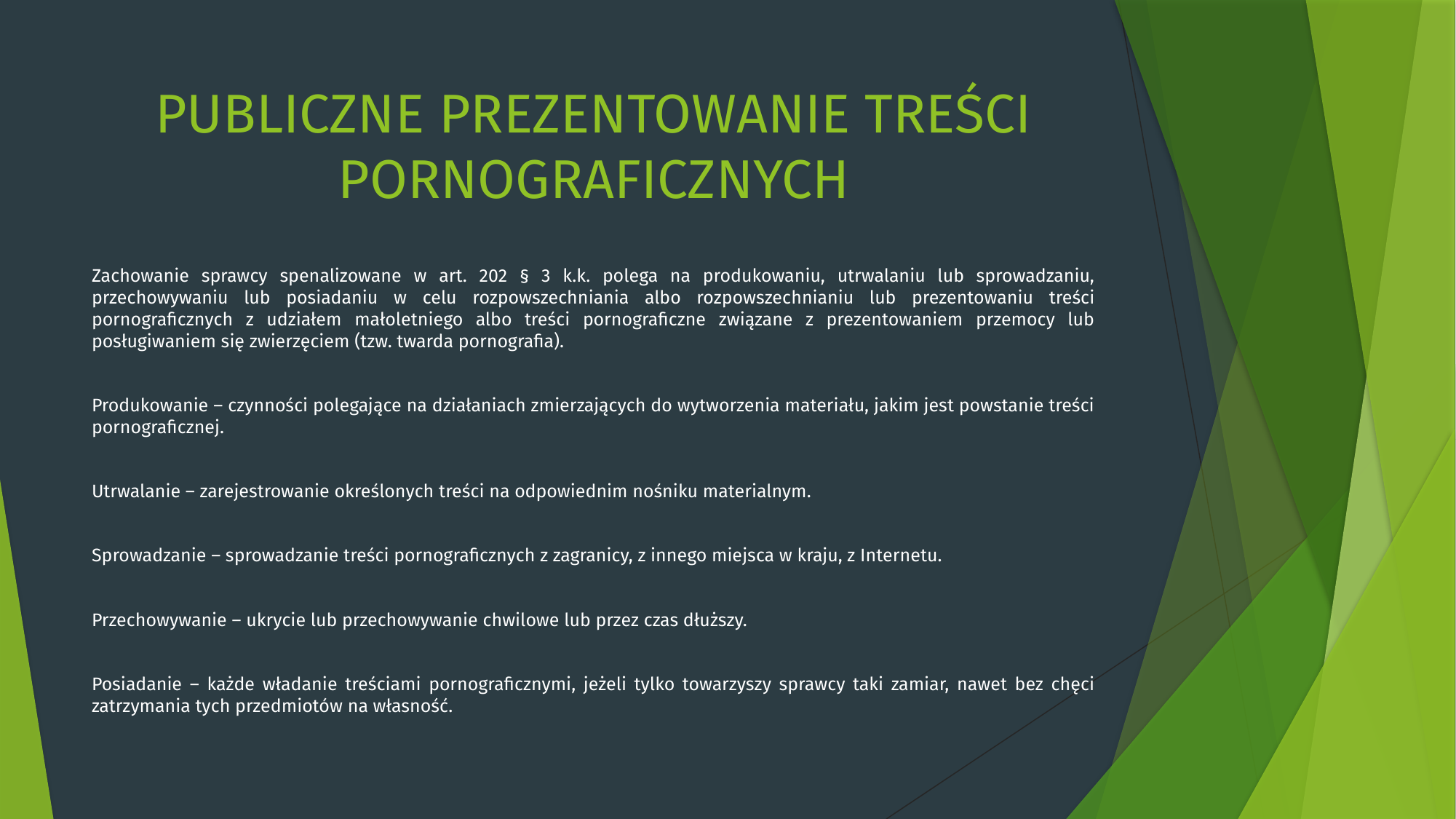

# PUBLICZNE PREZENTOWANIE TREŚCI PORNOGRAFICZNYCH
Zachowanie sprawcy spenalizowane w art. 202 § 3 k.k. polega na produkowaniu, utrwalaniu lub sprowadzaniu, przechowywaniu lub posiadaniu w celu rozpowszechniania albo rozpowszechnianiu lub prezentowaniu treści pornograficznych z udziałem małoletniego albo treści pornograficzne związane z prezentowaniem przemocy lub posługiwaniem się zwierzęciem (tzw. twarda pornografia).

Produkowanie – czynności polegające na działaniach zmierzających do wytworzenia materiału, jakim jest powstanie treści pornograficznej.

Utrwalanie – zarejestrowanie określonych treści na odpowiednim nośniku materialnym.

Sprowadzanie – sprowadzanie treści pornograficznych z zagranicy, z innego miejsca w kraju, z Internetu.

Przechowywanie – ukrycie lub przechowywanie chwilowe lub przez czas dłuższy.

Posiadanie – każde władanie treściami pornograficznymi, jeżeli tylko towarzyszy sprawcy taki zamiar, nawet bez chęci zatrzymania tych przedmiotów na własność.